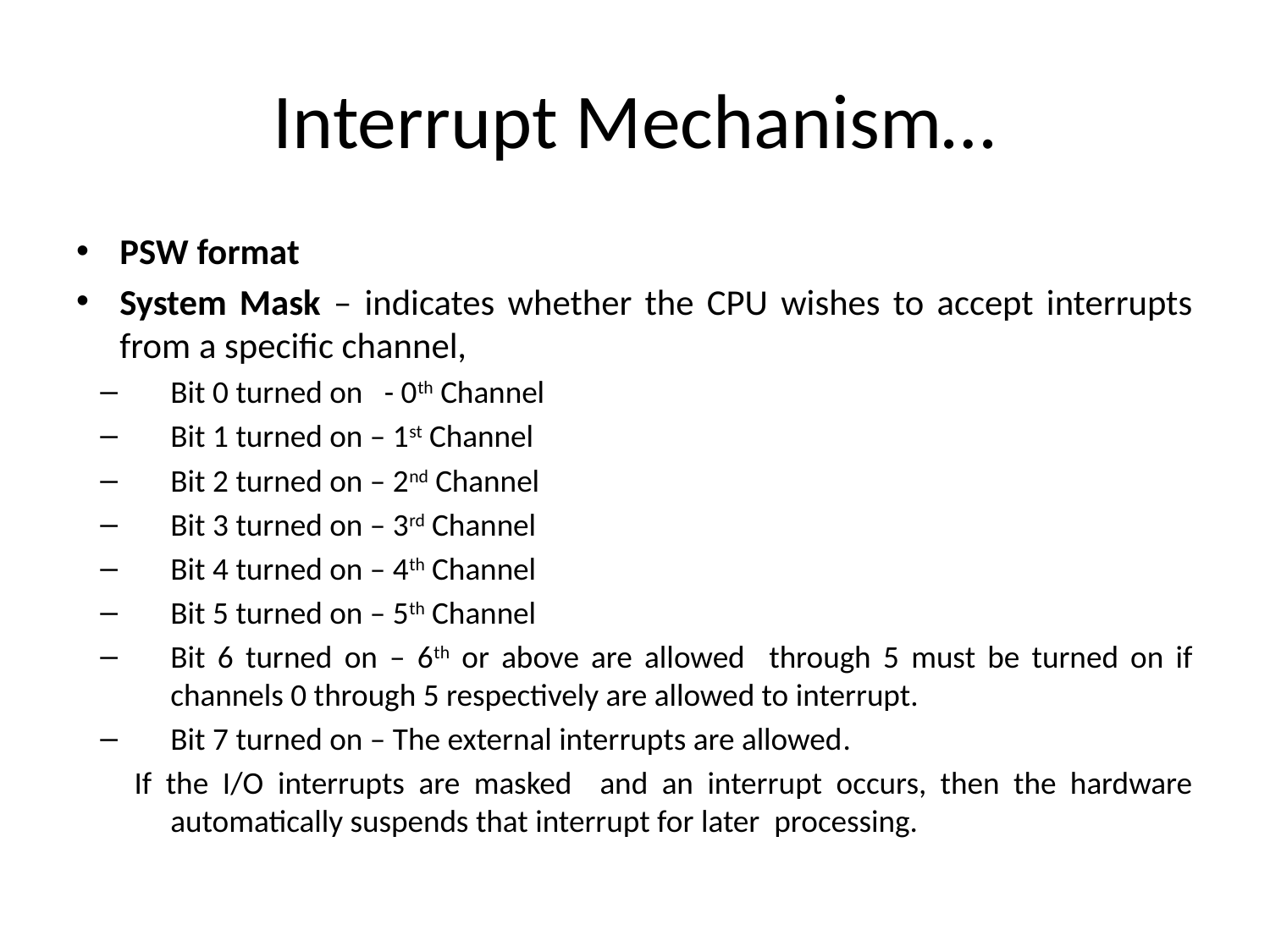

# Interrupt Mechanism…
PSW format
System Mask – indicates whether the CPU wishes to accept interrupts from a specific channel,
Bit 0 turned on   - 0th Channel
Bit 1 turned on – 1st Channel
Bit 2 turned on – 2nd Channel
Bit 3 turned on – 3rd Channel
Bit 4 turned on – 4th Channel
Bit 5 turned on – 5th Channel
Bit 6 turned on – 6th or above are allowed  through 5 must be turned on if channels 0 through 5 respectively are allowed to interrupt.
Bit 7 turned on – The external interrupts are allowed.
If the I/O interrupts are masked  and an interrupt occurs, then the hardware automatically suspends that interrupt for later  processing.